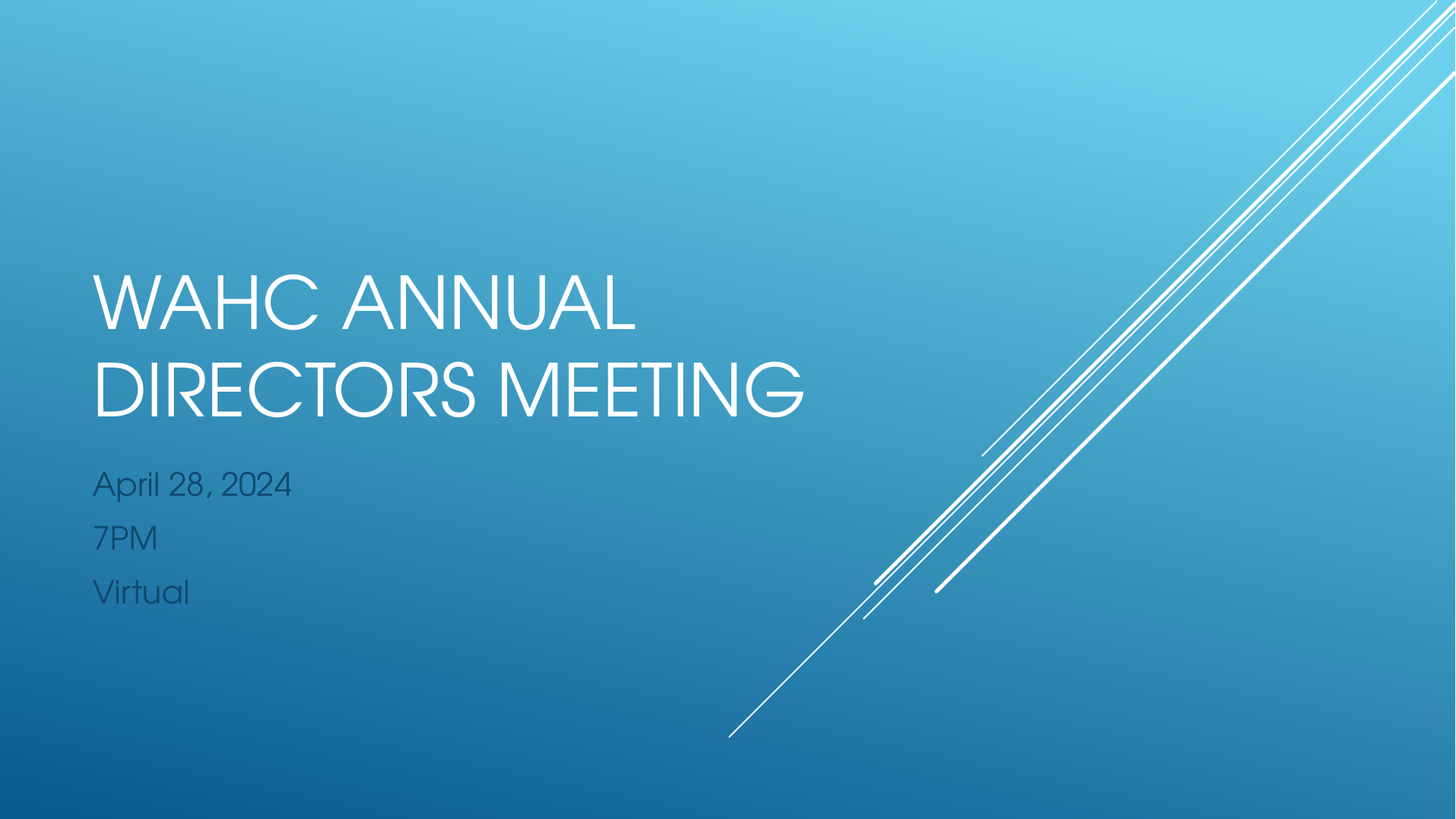

# WAHC Annual Directors Meeting
April 28, 2024
7PM
Virtual